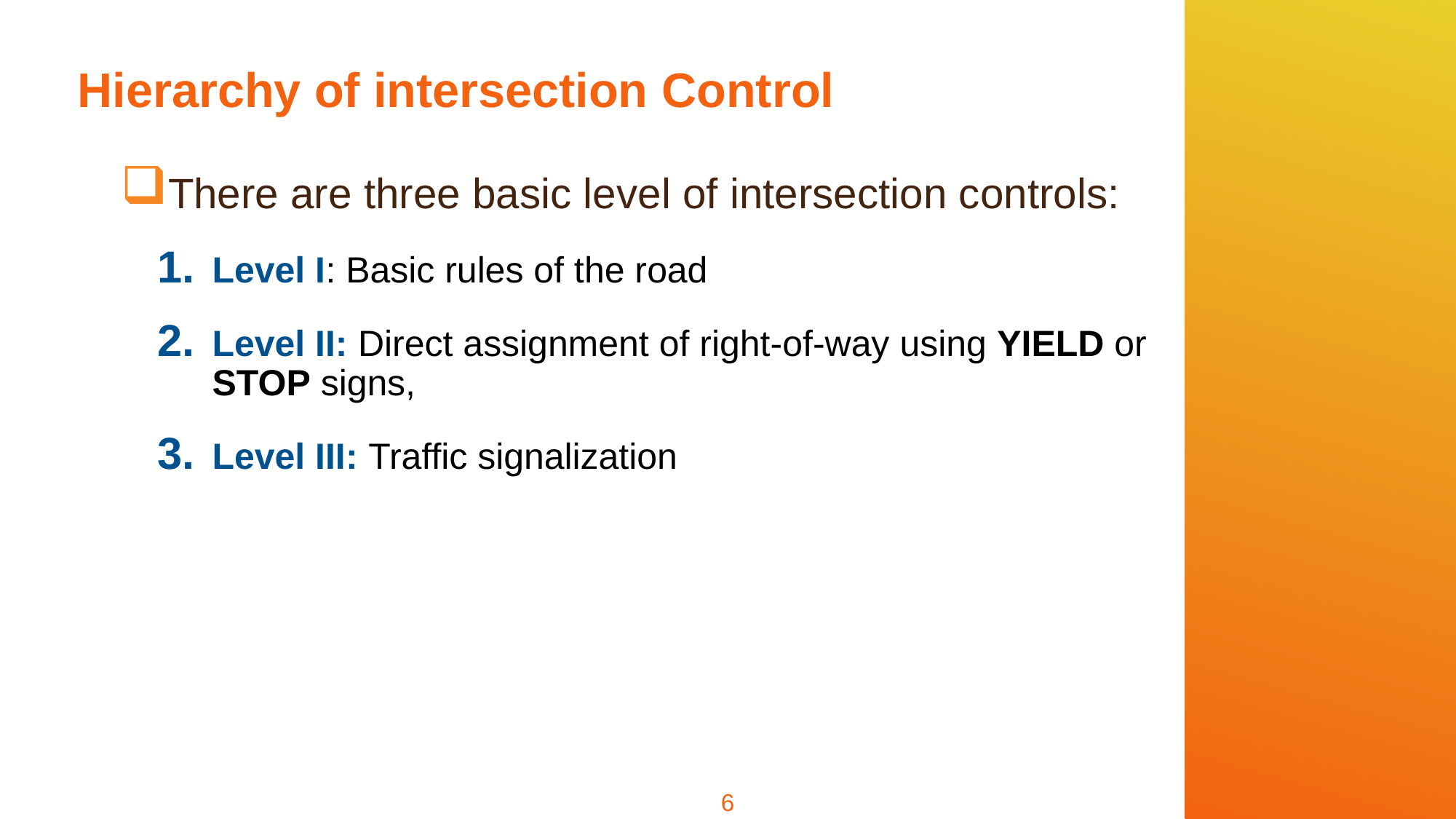

# Hierarchy of intersection Control
There are three basic level of intersection controls:
Level I: Basic rules of the road
Level II: Direct assignment of right-of-way using YIELD or STOP signs,
Level III: Traffic signalization